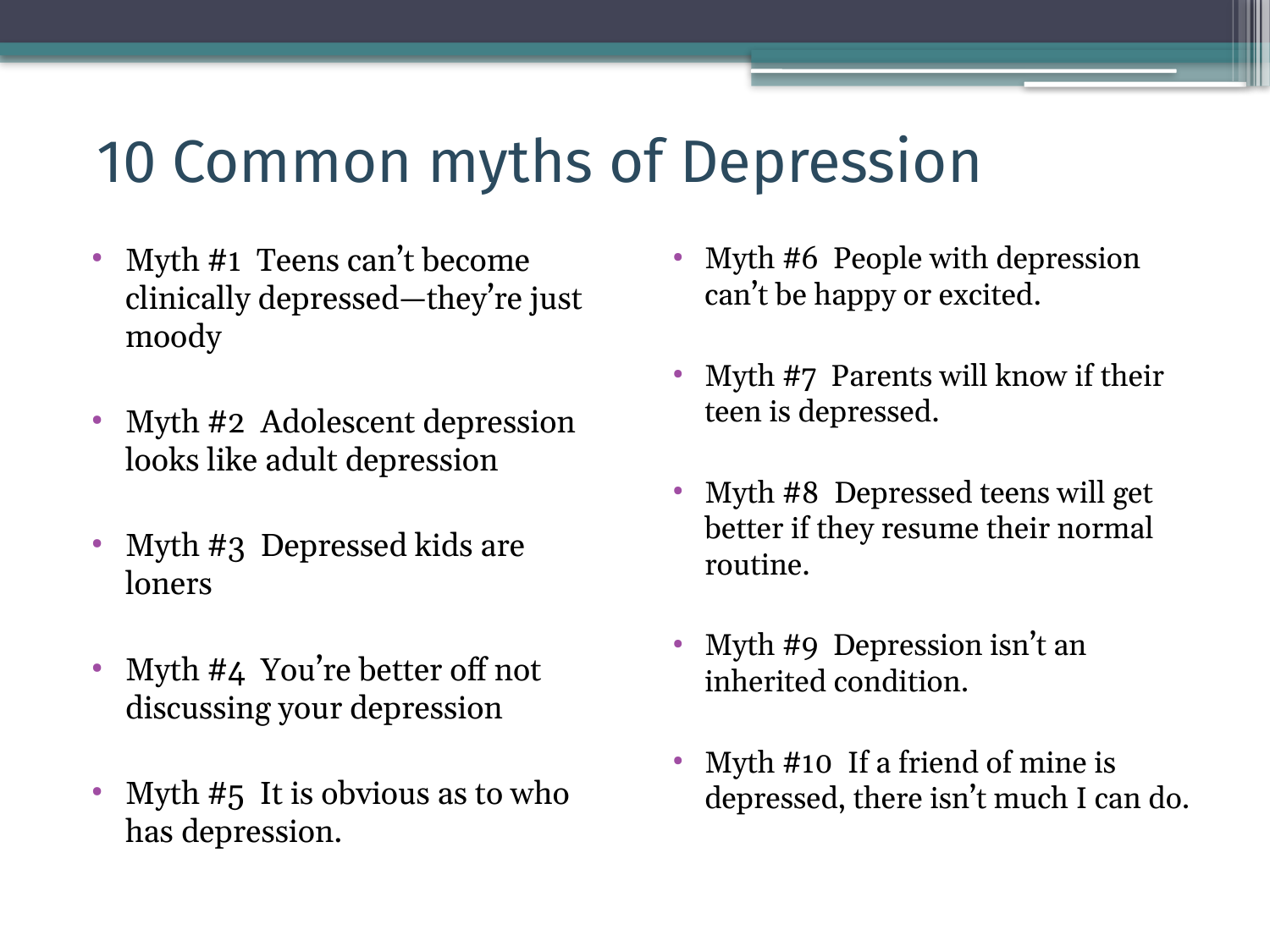

# 10 Common myths of Depression
Myth #1  Teens can’t become clinically depressed—they’re just moody

Myth #2  Adolescent depression looks like adult depression

Myth #3  Depressed kids are loners

Myth #4  You’re better off not discussing your depression

Myth #5  It is obvious as to who has depression.

Myth #6  People with depression can’t be happy or excited.

Myth #7  Parents will know if their teen is depressed.

Myth #8  Depressed teens will get better if they resume their normal routine.

Myth #9  Depression isn’t an inherited condition.

Myth #10  If a friend of mine is depressed, there isn’t much I can do.